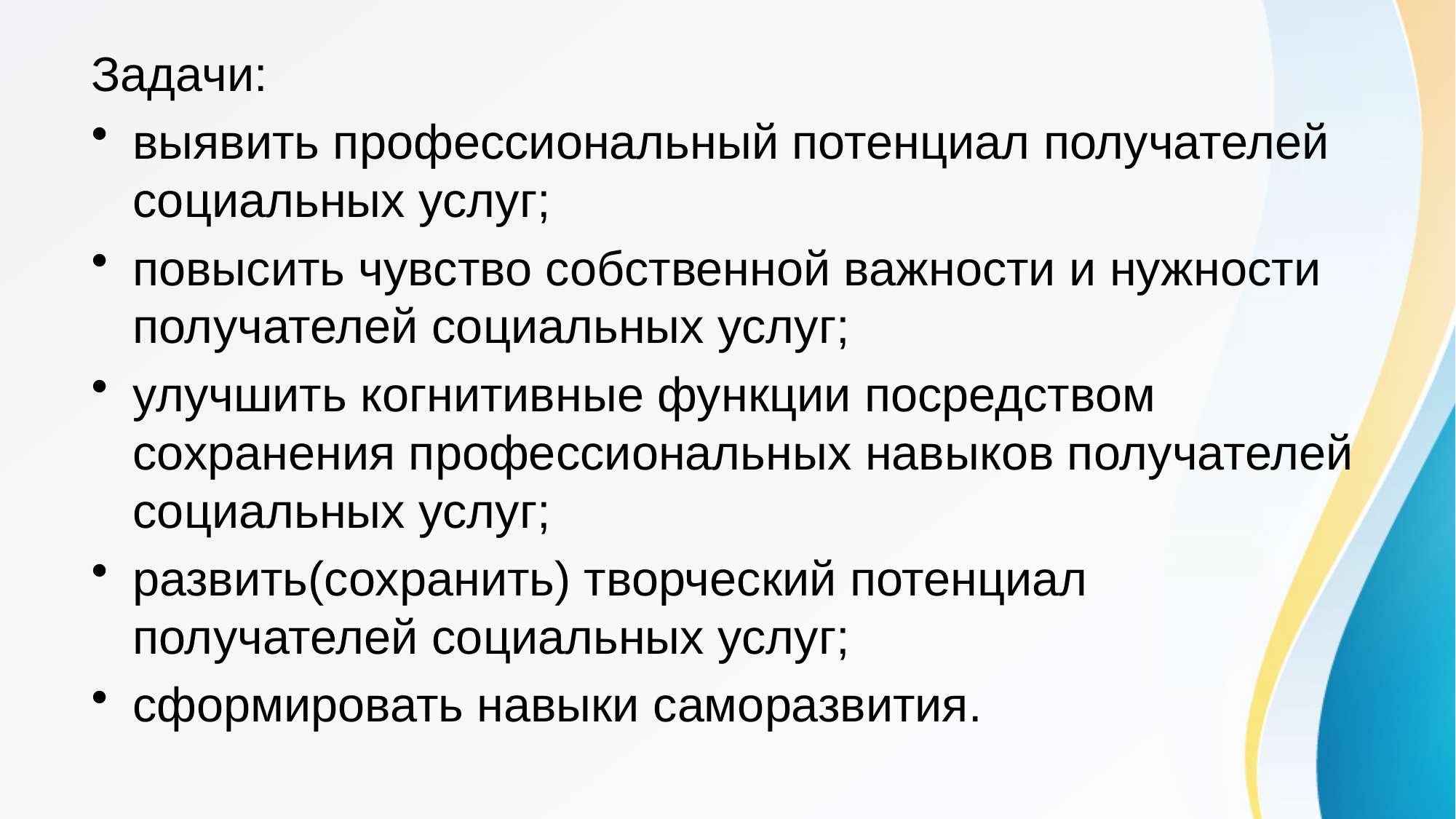

#
Задачи:
выявить профессиональный потенциал получателей социальных услуг;
повысить чувство собственной важности и нужности получателей социальных услуг;
улучшить когнитивные функции посредством сохранения профессиональных навыков получателей социальных услуг;
развить(сохранить) творческий потенциал получателей социальных услуг;
сформировать навыки саморазвития.